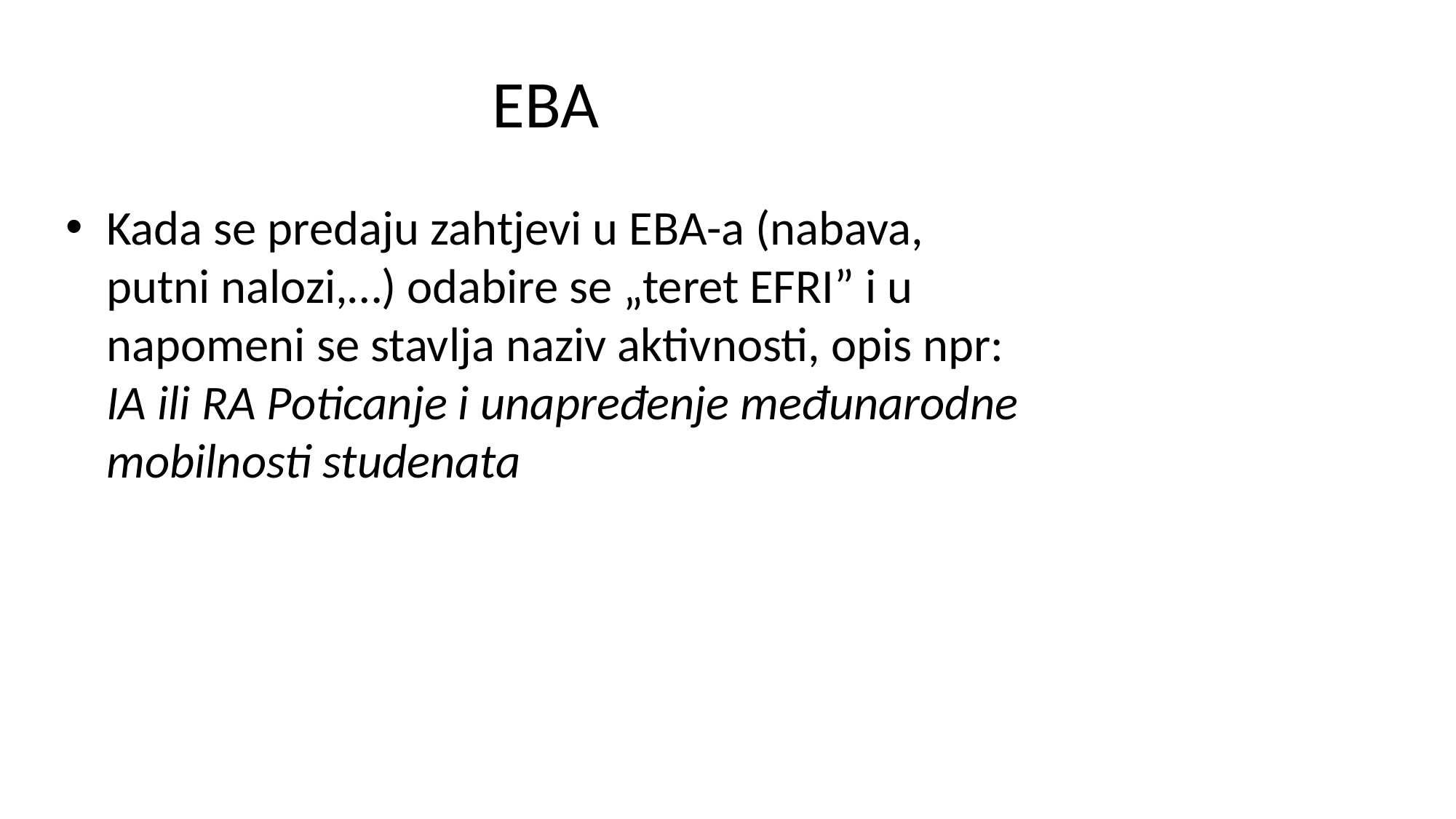

# EBA
Kada se predaju zahtjevi u EBA-a (nabava, putni nalozi,…) odabire se „teret EFRI” i u napomeni se stavlja naziv aktivnosti, opis npr: IA ili RA Poticanje i unapređenje međunarodne mobilnosti studenata